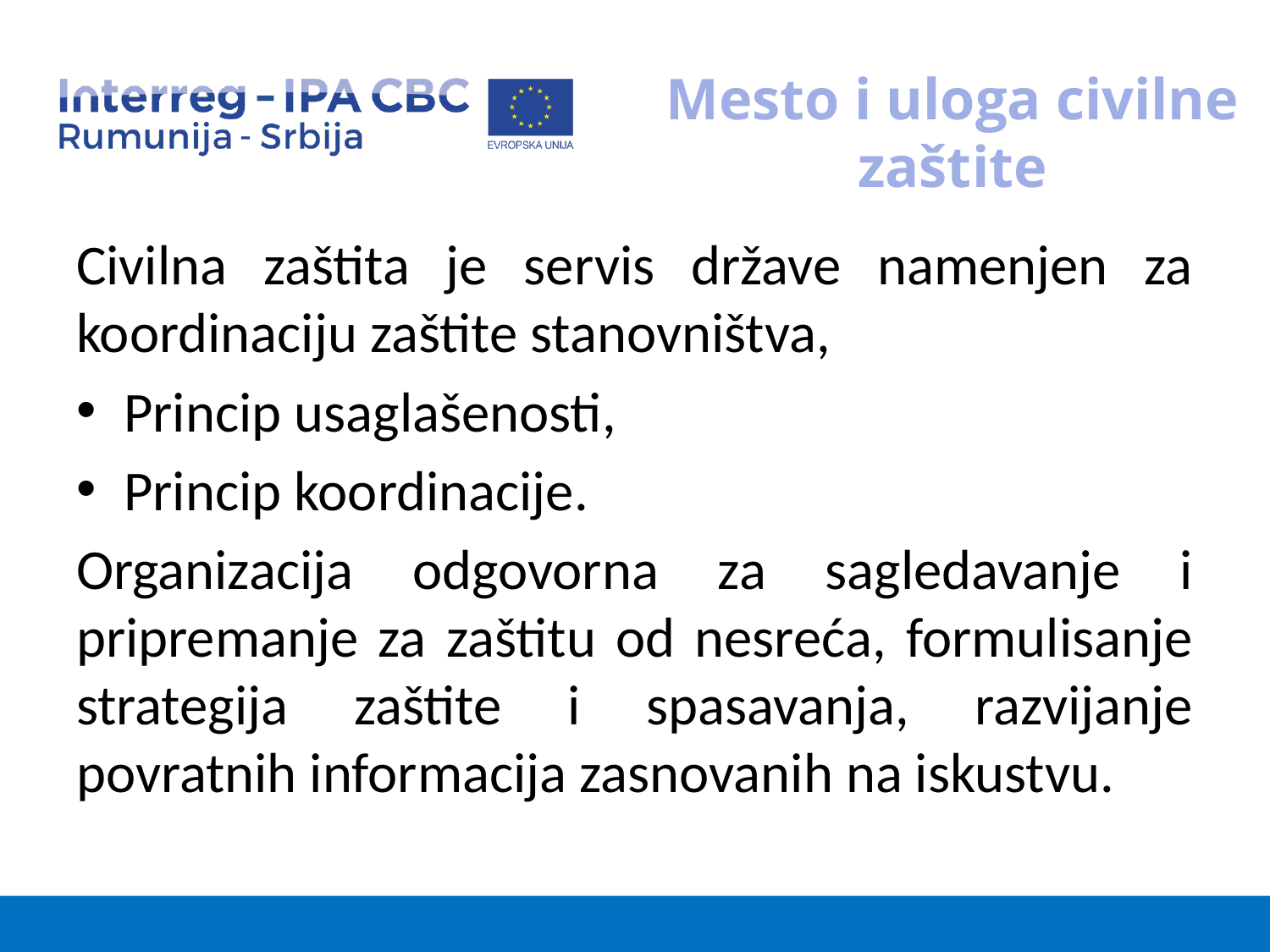

# Mesto i uloga civilne zaštite
Civilna zaštita je servis države namenjen za koordinaciju zaštite stanovništva,
Princip usaglašenosti,
Princip koordinacije.
Organizacija odgovorna za sagledavanje i pripremanje za zaštitu od nesreća, formulisanje strategija zaštite i spasavanja, razvijanje povratnih informacija zasnovanih na iskustvu.